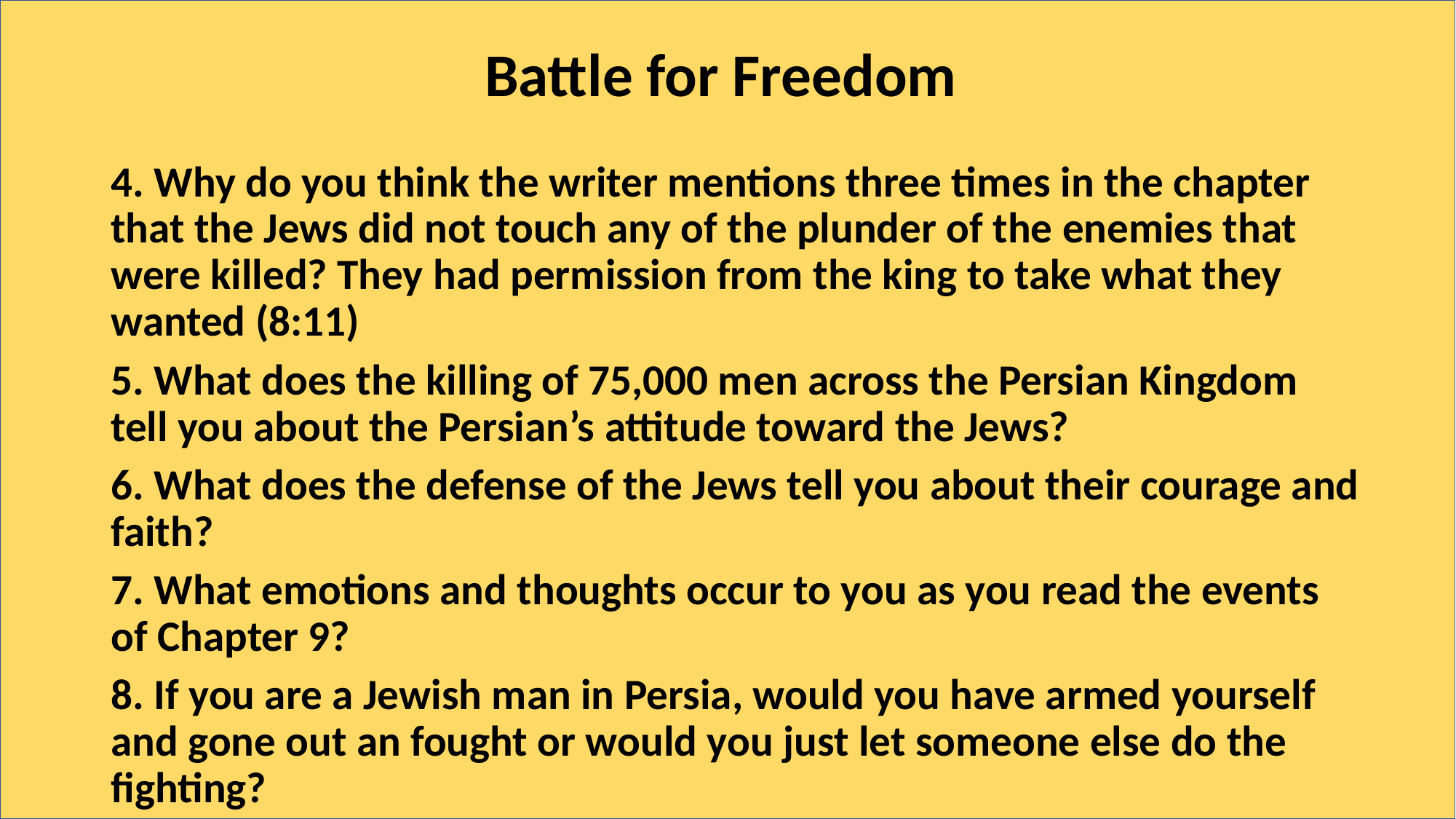

# Battle for Freedom
4. Why do you think the writer mentions three times in the chapter that the Jews did not touch any of the plunder of the enemies that were killed? They had permission from the king to take what they wanted (8:11)
5. What does the killing of 75,000 men across the Persian Kingdom tell you about the Persian’s attitude toward the Jews?
6. What does the defense of the Jews tell you about their courage and faith?
7. What emotions and thoughts occur to you as you read the events of Chapter 9?
8. If you are a Jewish man in Persia, would you have armed yourself and gone out an fought or would you just let someone else do the fighting?